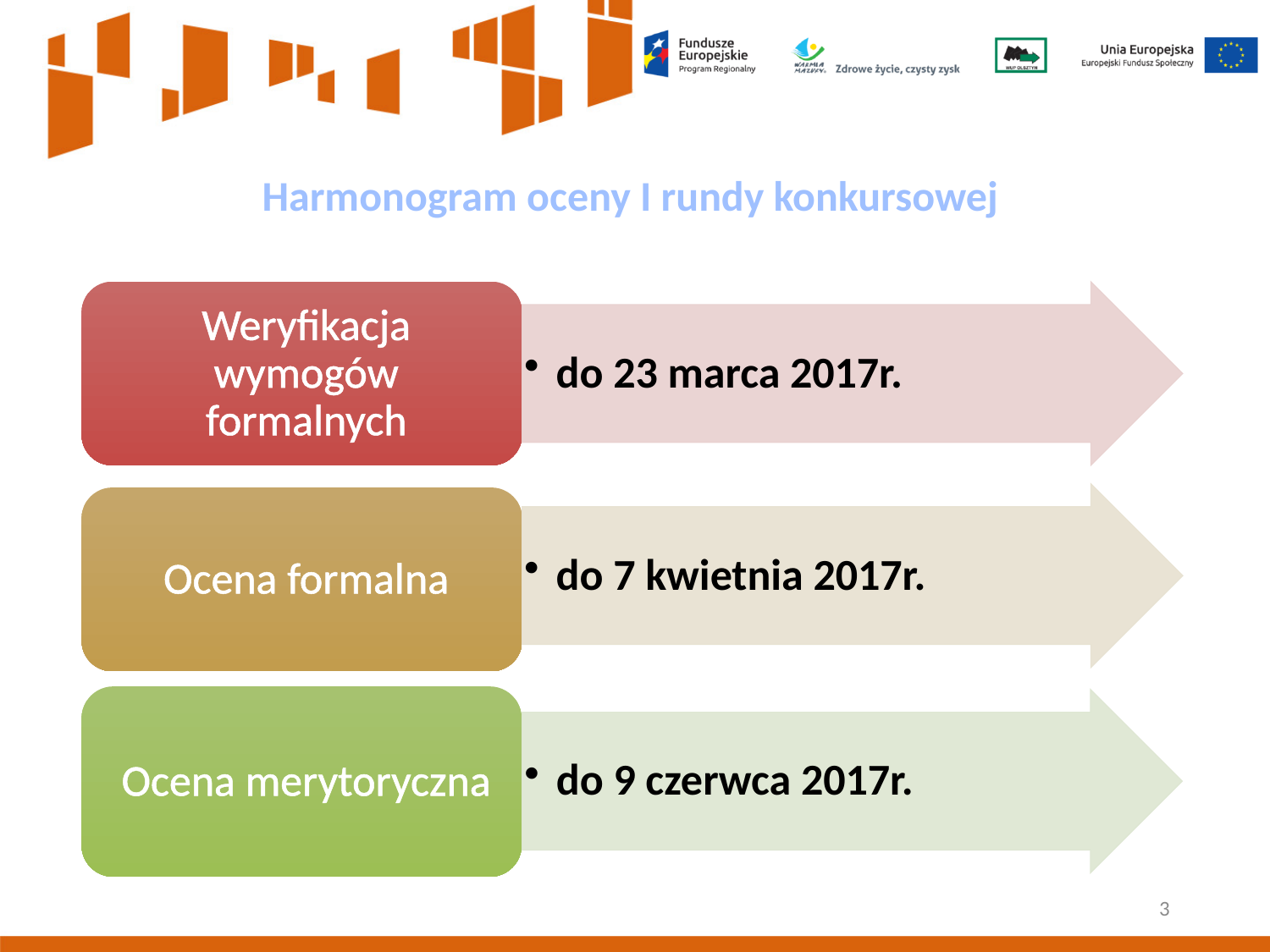

Harmonogram oceny I rundy konkursowej
do 23 marca 2017r.
Weryfikacja wymogów formalnych
do 7 kwietnia 2017r.
Ocena formalna
do 9 czerwca 2017r.
Ocena merytoryczna
3